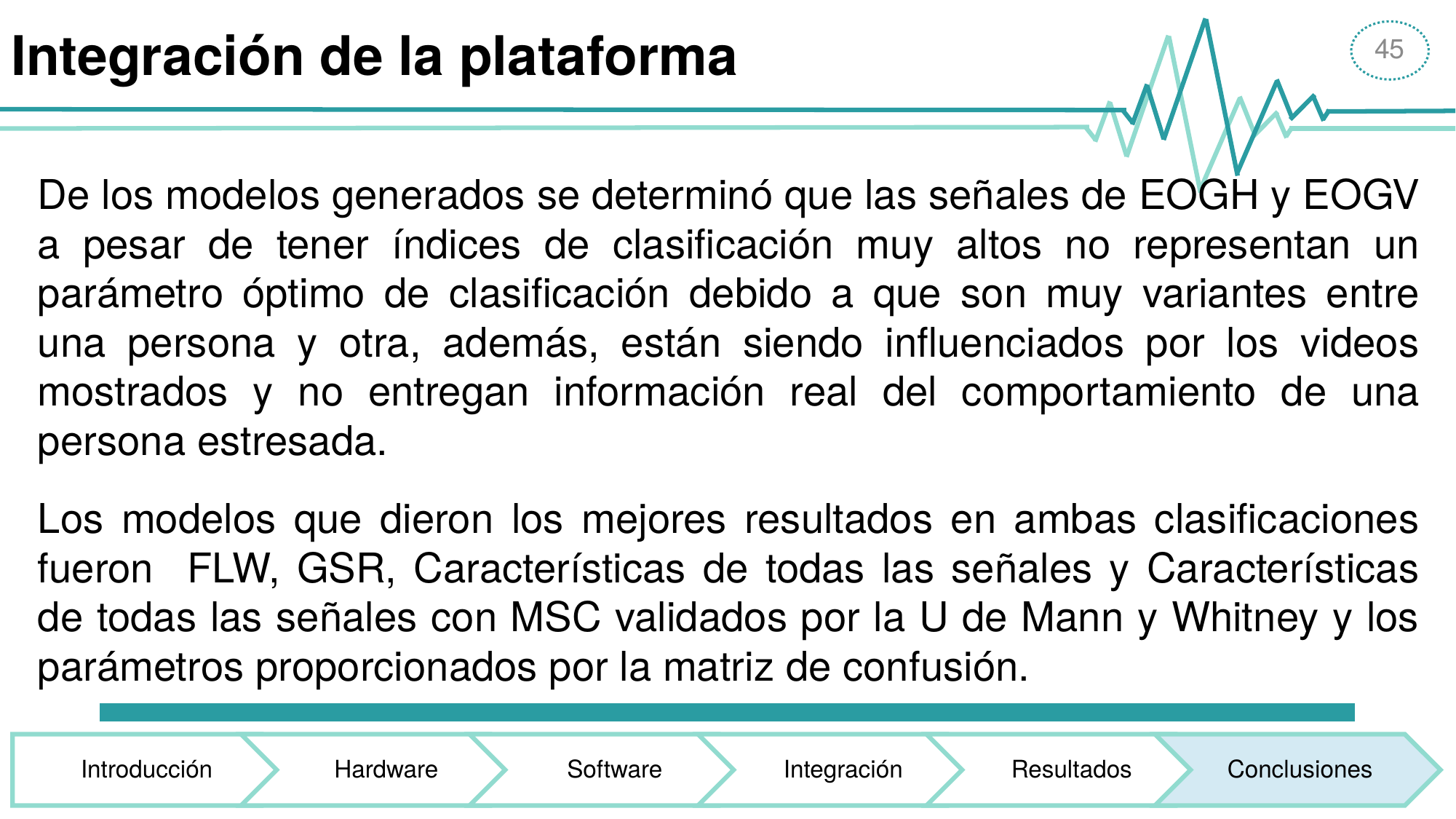

# Integración de la plataforma
45
De los modelos generados se determinó que las señales de EOGH y EOGV a pesar de tener índices de clasificación muy altos no representan un parámetro óptimo de clasificación debido a que son muy variantes entre una persona y otra, además, están siendo influenciados por los videos mostrados y no entregan información real del comportamiento de una persona estresada.

Los modelos que dieron los mejores resultados en ambas clasificaciones fueron  FLW, GSR, Características de todas las señales y Características de todas las señales con MSC validados por la U de Mann y Whitney y los parámetros proporcionados por la matriz de confusión.

Introducción
Hardware
Software
Integración
Resultados
Conclusiones